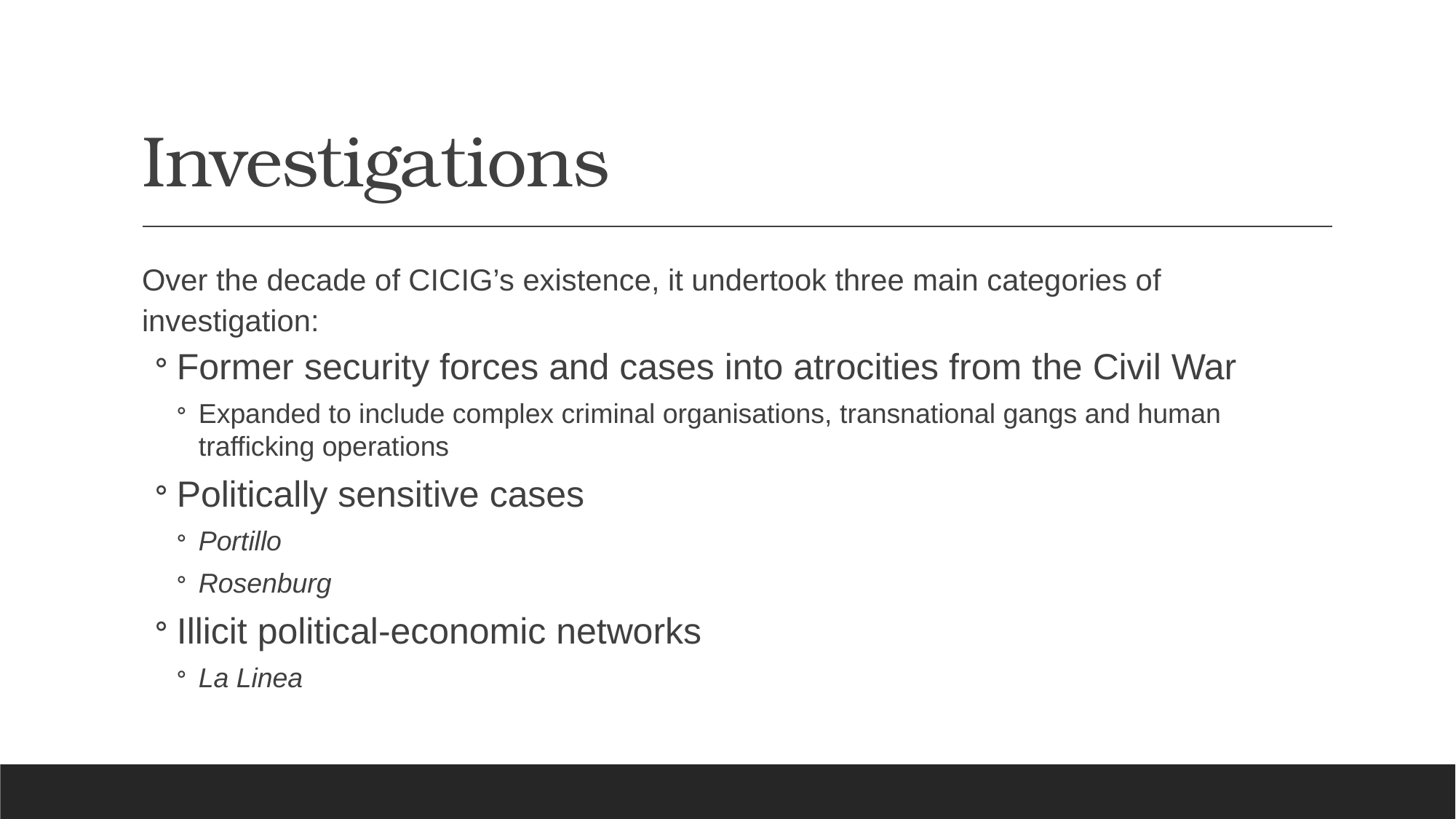

# Investigations
Over the decade of CICIG’s existence, it undertook three main categories of investigation:
Former security forces and cases into atrocities from the Civil War
Expanded to include complex criminal organisations, transnational gangs and human trafficking operations
Politically sensitive cases
Portillo
Rosenburg
Illicit political-economic networks
La Linea